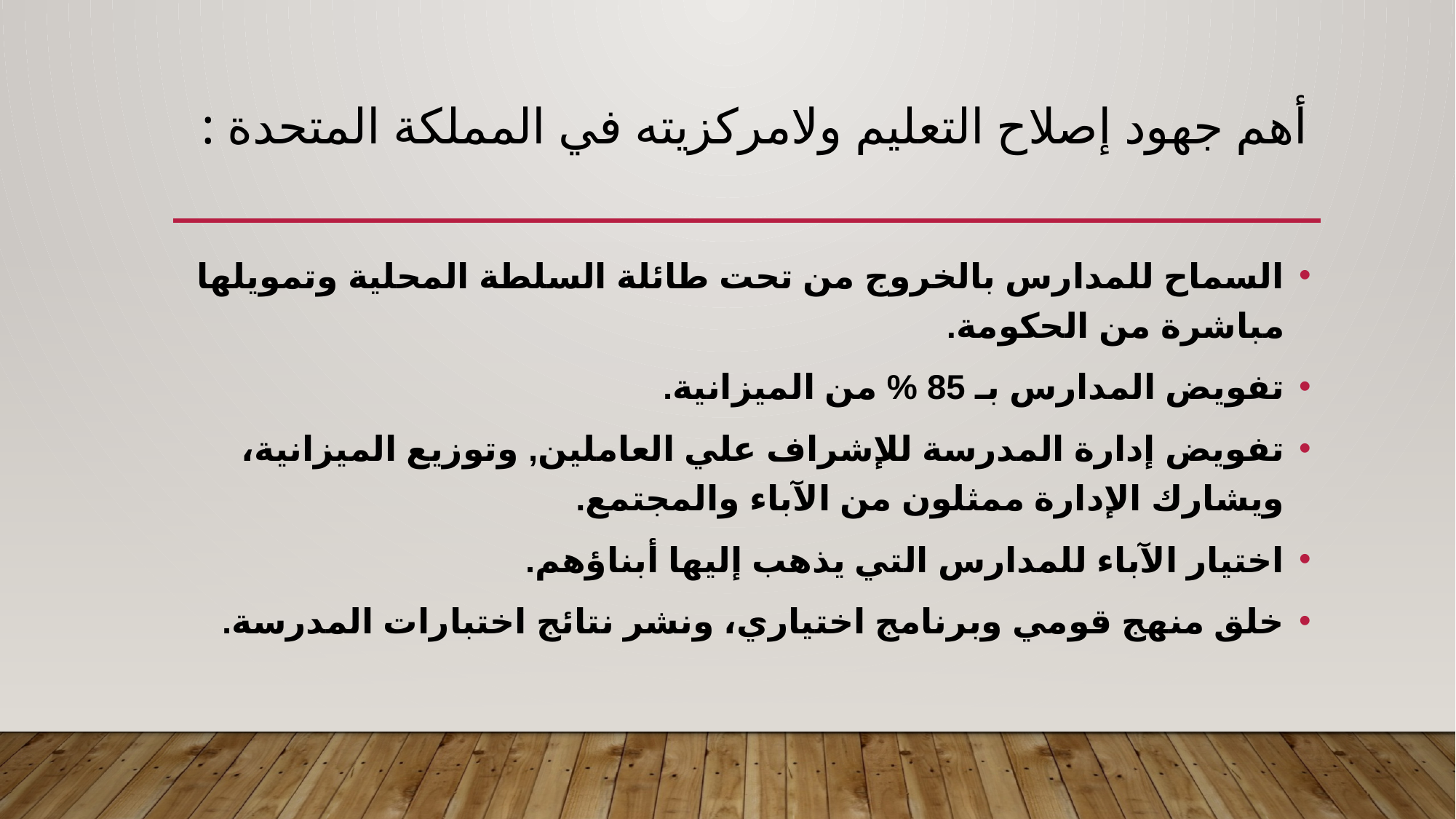

# أهم جهود إصلاح التعليم ولامركزيته في المملكة المتحدة :
السماح للمدارس بالخروج من تحت طائلة السلطة المحلية وتمويلها مباشرة من الحكومة.
تفويض المدارس بـ 85 % من الميزانية.
تفويض إدارة المدرسة للإشراف علي العاملين, وتوزيع الميزانية، ويشارك الإدارة ممثلون من الآباء والمجتمع.
اختيار الآباء للمدارس التي يذهب إليها أبناؤهم.
خلق منهج قومي وبرنامج اختياري، ونشر نتائج اختبارات المدرسة.